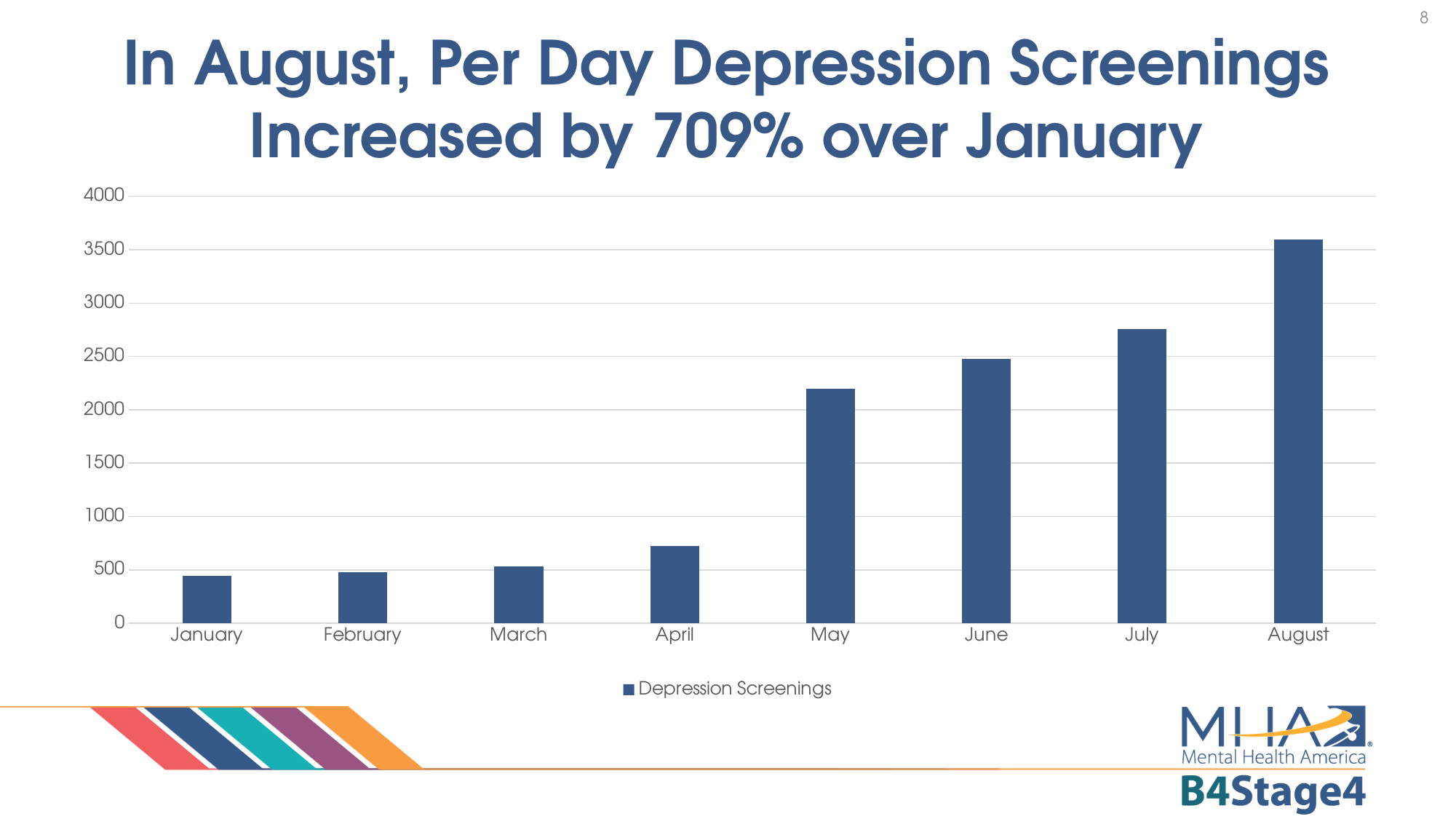

8
# In August, Per Day Depression Screenings Increased by 709% over January

### Chart

| Category | Depression Screenings |
|---|---|
| January | 444.0 |
| February | 481.0 |
| March | 532.0 |
| April | 727.0 |
| May | 2195.0 |
| June | 2476.0 |
| July | 2754.0 |
| August | 3594.0 |